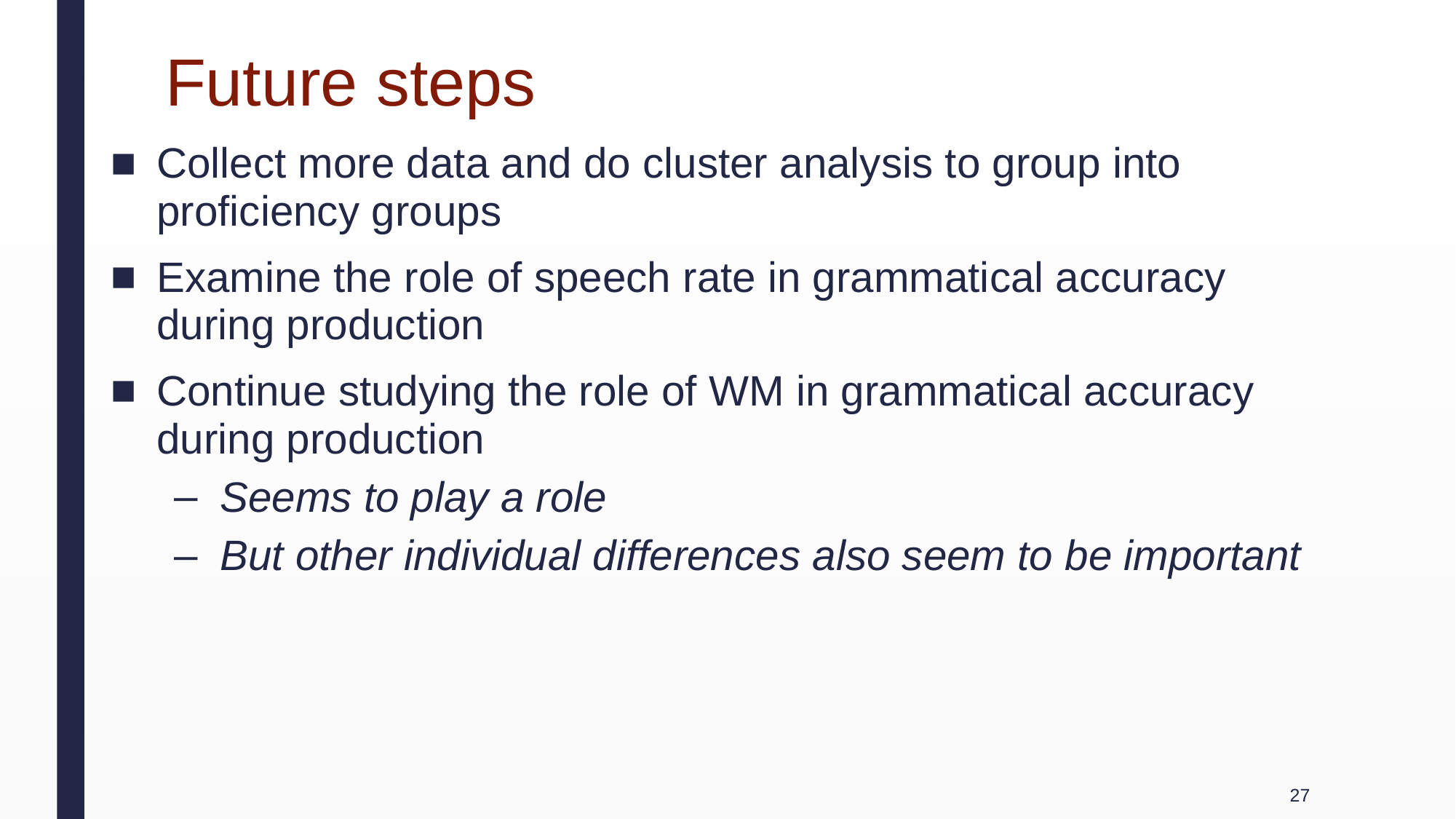

# Future steps
Collect more data and do cluster analysis to group into proficiency groups
Examine the role of speech rate in grammatical accuracy during production
Continue studying the role of WM in grammatical accuracy during production
Seems to play a role
But other individual differences also seem to be important

27